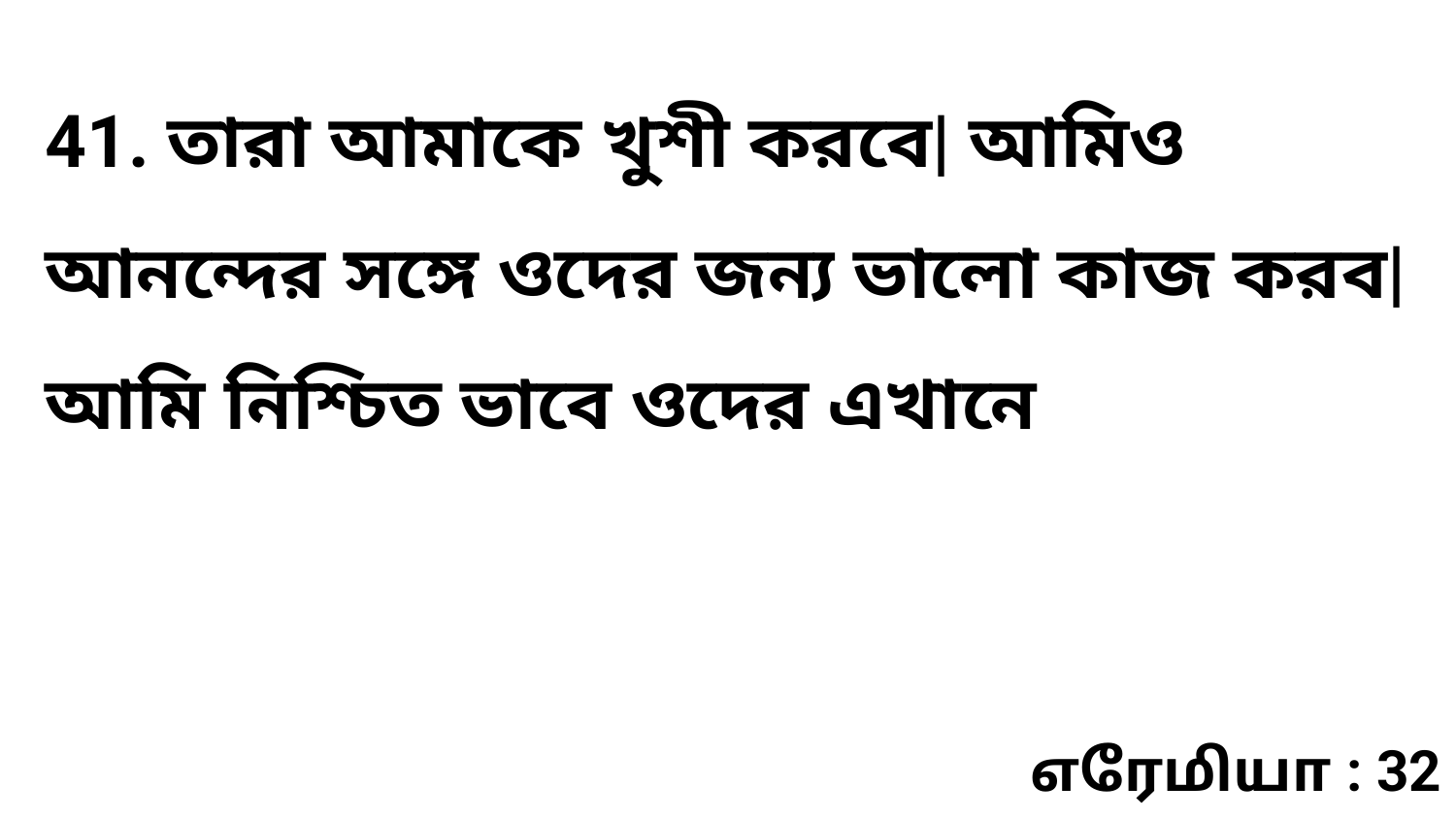

41. তারা আমাকে খুশী করবে| আমিও আনন্দের সঙ্গে ওদের জন্য ভালো কাজ করব| আমি নিশ্চিত ভাবে ওদের এখানে
எரேமியா : 32